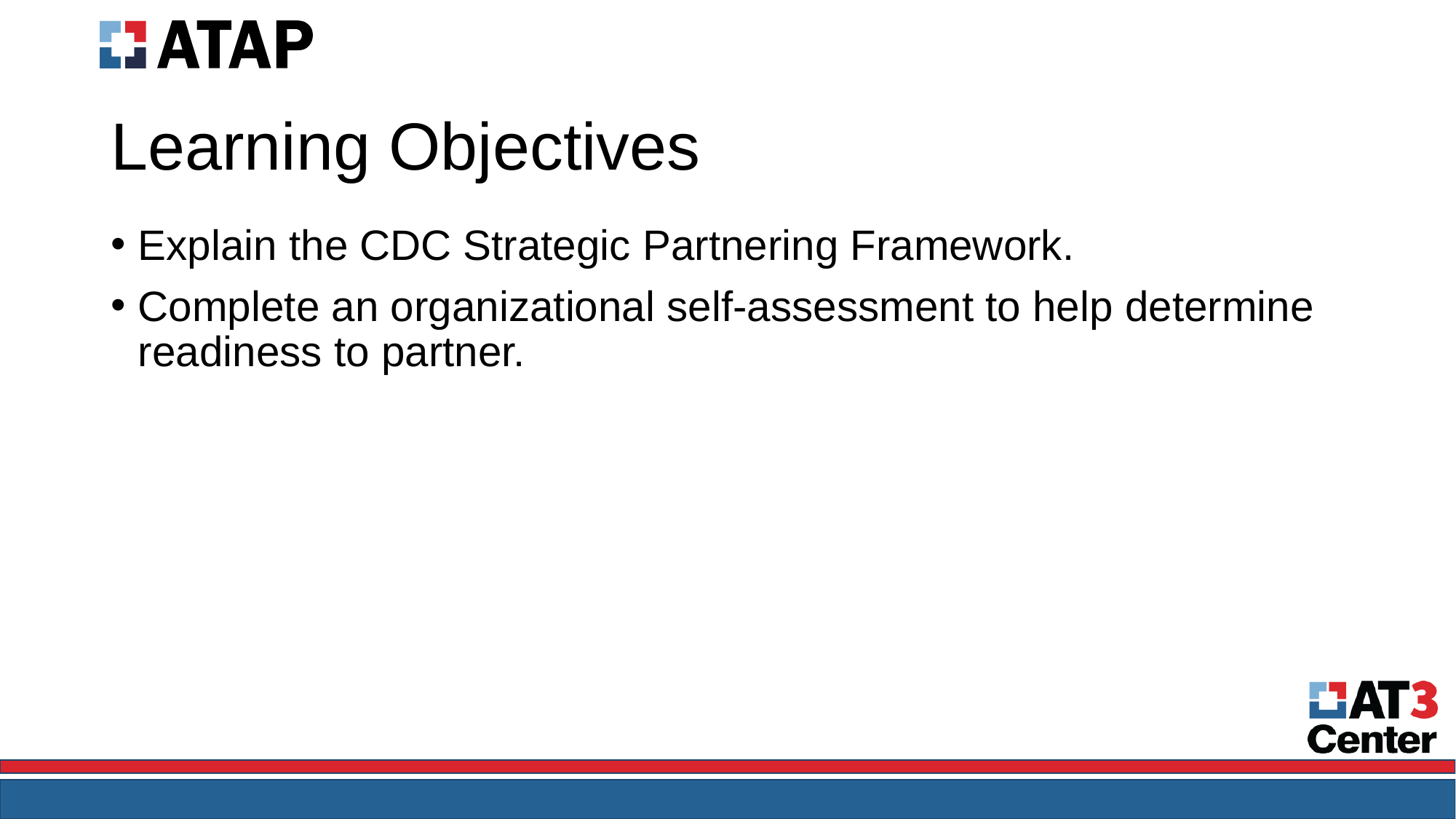

# Learning Objectives
Explain the CDC Strategic Partnering Framework.
Complete an organizational self-assessment to help determine readiness to partner.